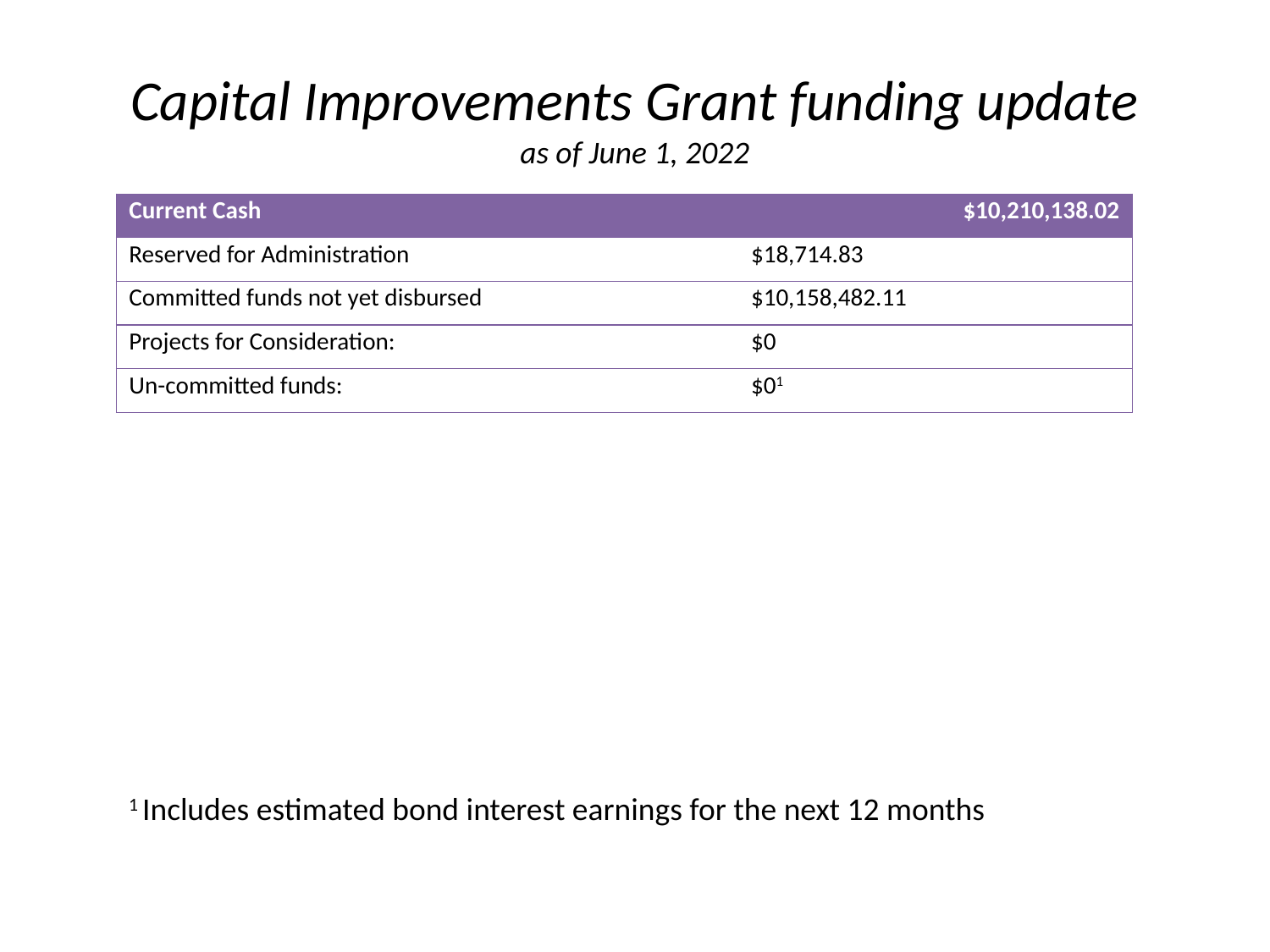

# Capital Improvements Grant funding update as of June 1, 2022
| Current Cash | $10,210,138.02 |
| --- | --- |
| Reserved for Administration | $18,714.83 |
| Committed funds not yet disbursed | $10,158,482.11 |
| Projects for Consideration: | $0 |
| Un-committed funds: | $01 |
1 Includes estimated bond interest earnings for the next 12 months